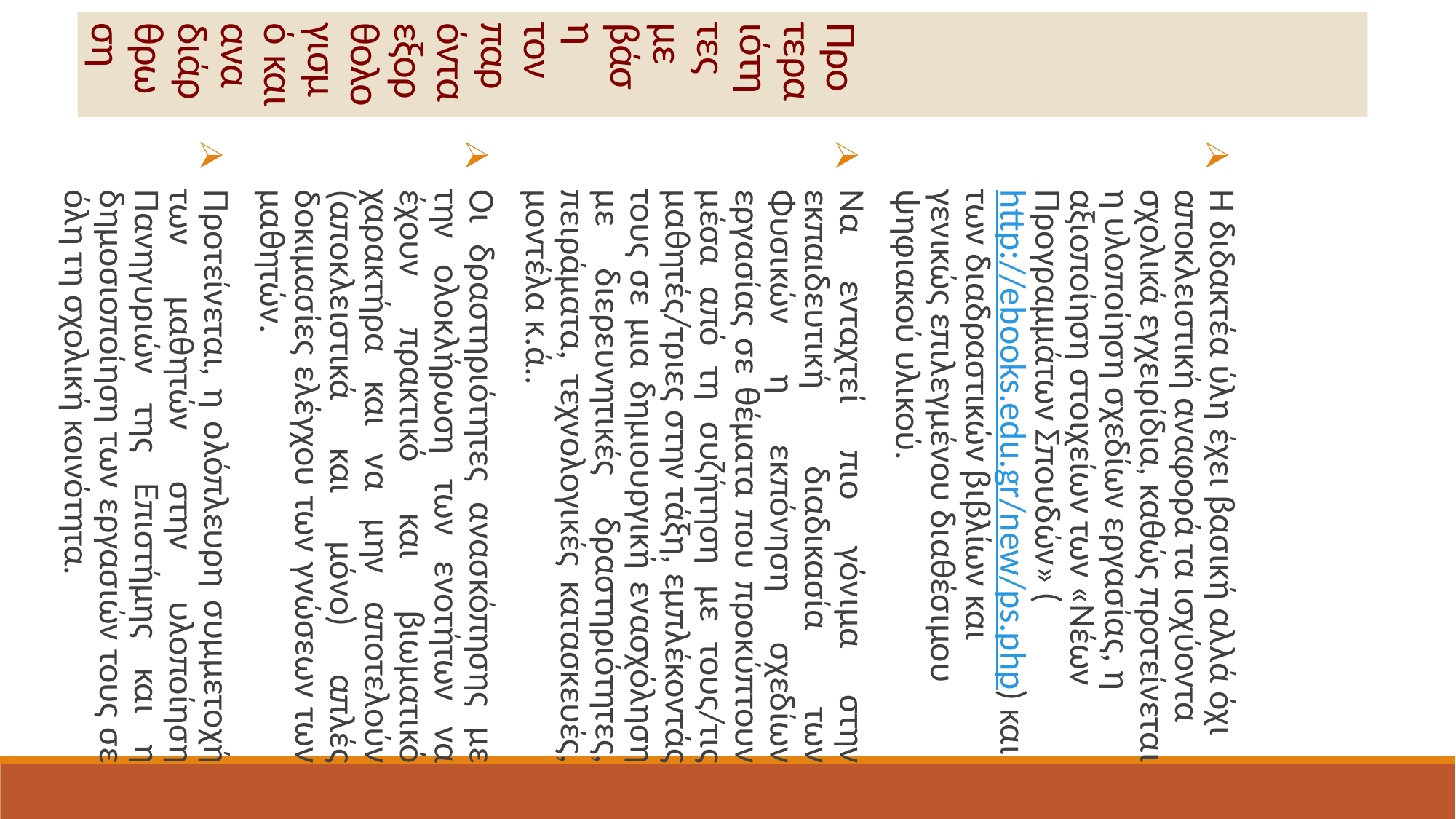

Προτεραιότητες με βάση τον παρόντα εξορθολογισμό και αναδιάρθρωση
Η διδακτέα ύλη έχει βασική αλλά όχι αποκλειστική αναφορά τα ισχύοντα σχολικά εγχειρίδια, καθώς προτείνεται η υλοποίηση σχεδίων εργασίας, η αξιοποίηση στοιχείων των «Νέων Προγραμμάτων Σπουδών» (http://ebooks.edu.gr/new/ps.php) και των διαδραστικών βιβλίων και γενικώς επιλεγμένου διαθέσιμου ψηφιακού υλικού.
Να ενταχτεί πιο γόνιμα στην εκπαιδευτική διαδικασία των Φυσικών η εκπόνηση σχεδίων εργασίας σε θέματα που προκύπτουν μέσα από τη συζήτηση με τους/τις μαθητές/τριες στην τάξη, εμπλέκοντάς τους σε μια δημιουργική ενασχόληση με διερευνητικές δραστηριότητες, πειράματα, τεχνολογικές κατασκευές, μοντέλα κ.ά..
Οι δραστηριότητες ανασκόπησης με την ολοκλήρωση των ενοτήτων να έχουν πρακτικό και βιωματικό χαρακτήρα και να μην αποτελούν (αποκλειστικά και μόνο) απλές δοκιμασίες ελέγχου των γνώσεων των μαθητών.
Προτείνεται, η ολόπλευρη συμμετοχή των μαθητών στην υλοποίηση Πανηγυριών της Επιστήμης και η δημοσιοποίηση των εργασιών τους σε όλη τη σχολική κοινότητα.